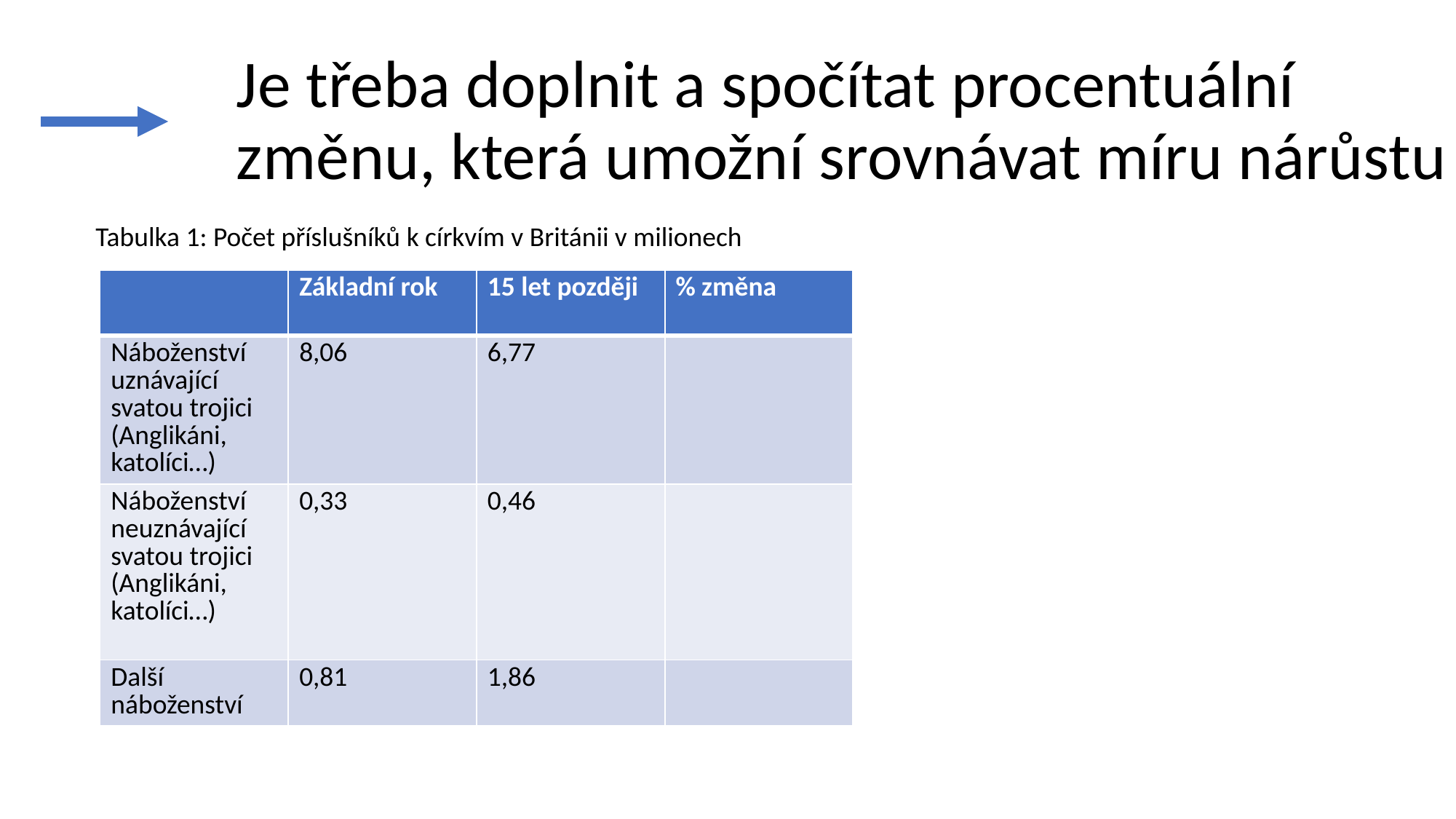

# Je třeba doplnit a spočítat procentuální změnu, která umožní srovnávat míru nárůstu
Tabulka 1: Počet příslušníků k církvím v Británii v milionech
|  | Základní rok | 15 let později | % změna |
| --- | --- | --- | --- |
| Náboženství uznávající svatou trojici (Anglikáni, katolíci…) | 8,06 | 6,77 |  |
| Náboženství neuznávající svatou trojici (Anglikáni, katolíci…) | 0,33 | 0,46 |  |
| Další náboženství | 0,81 | 1,86 |  |